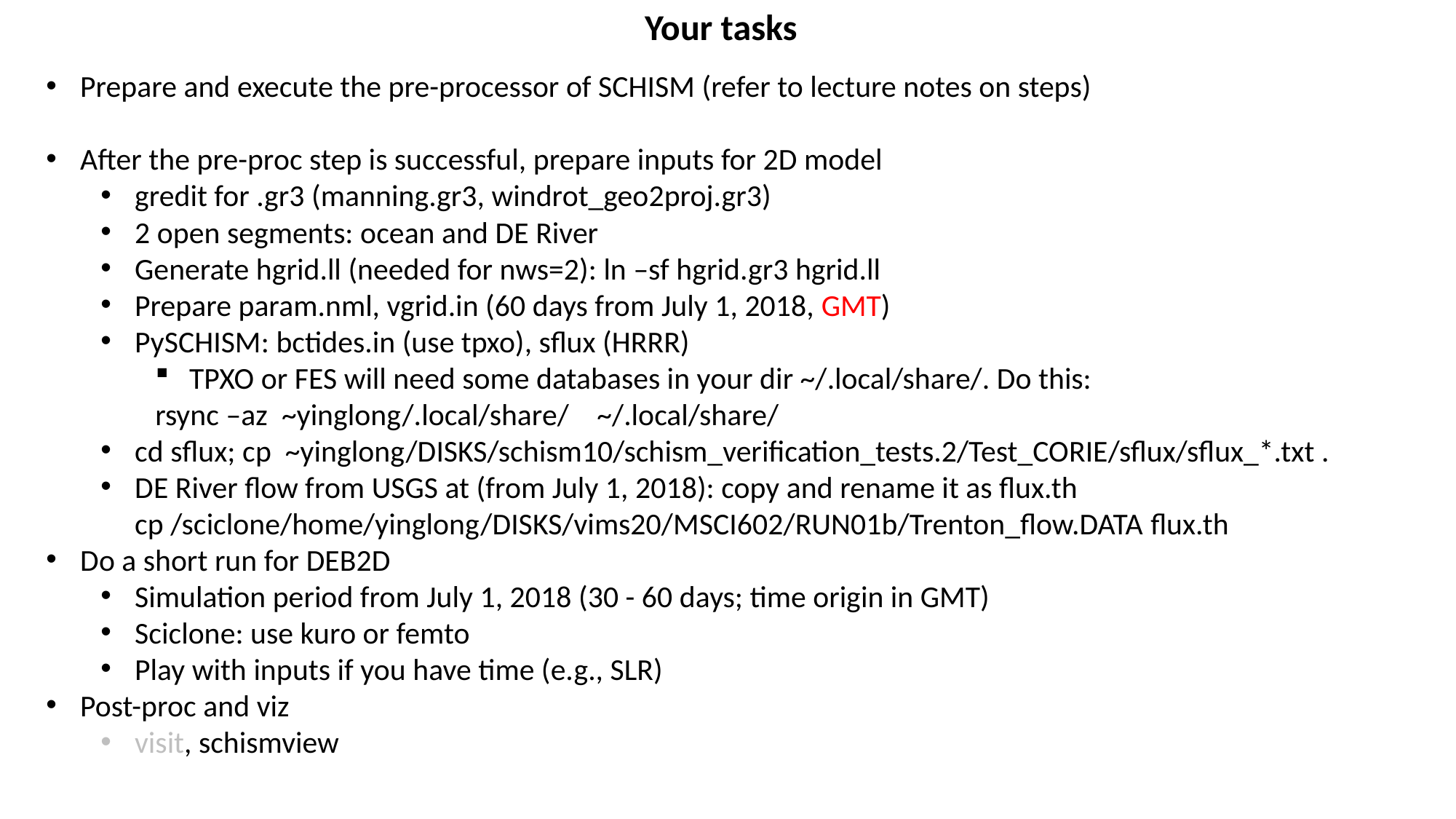

Your tasks
Prepare and execute the pre-processor of SCHISM (refer to lecture notes on steps)

After the pre-proc step is successful, prepare inputs for 2D model
gredit for .gr3 (manning.gr3, windrot_geo2proj.gr3)
2 open segments: ocean and DE River
Generate hgrid.ll (needed for nws=2): ln –sf hgrid.gr3 hgrid.ll
Prepare param.nml, vgrid.in (60 days from July 1, 2018, GMT)
PySCHISM: bctides.in (use tpxo), sflux (HRRR)
TPXO or FES will need some databases in your dir ~/.local/share/. Do this:
rsync –az  ~yinglong/.local/share/    ~/.local/share/
cd sflux; cp  ~yinglong/DISKS/schism10/schism_verification_tests.2/Test_CORIE/sflux/sflux_*.txt .
DE River flow from USGS at (from July 1, 2018): copy and rename it as flux.th cp /sciclone/home/yinglong/DISKS/vims20/MSCI602/RUN01b/Trenton_flow.DATA flux.th
Do a short run for DEB2D
Simulation period from July 1, 2018 (30 - 60 days; time origin in GMT)
Sciclone: use kuro or femto
Play with inputs if you have time (e.g., SLR)
Post-proc and viz
visit, schismview